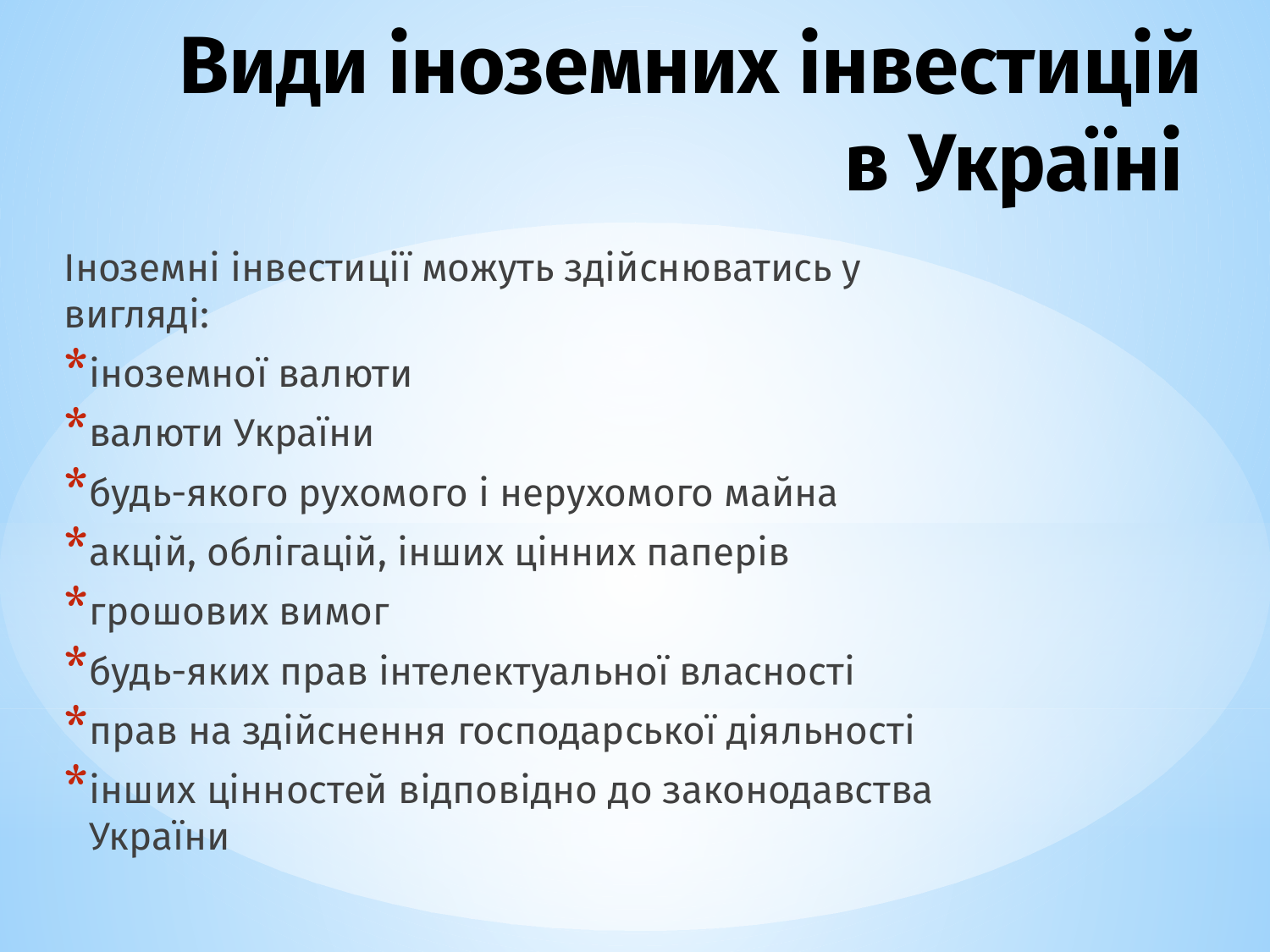

# Види іноземних інвестицій в Україні
Іноземні інвестиції можуть здійснюватись у вигляді:
іноземної валюти
валюти України
будь-якого рухомого і нерухомого майна
акцій, облігацій, інших цінних паперів
грошових вимог
будь-яких прав інтелектуальної власності
прав на здійснення господарської діяльності
інших цінностей відповідно до законодавства України